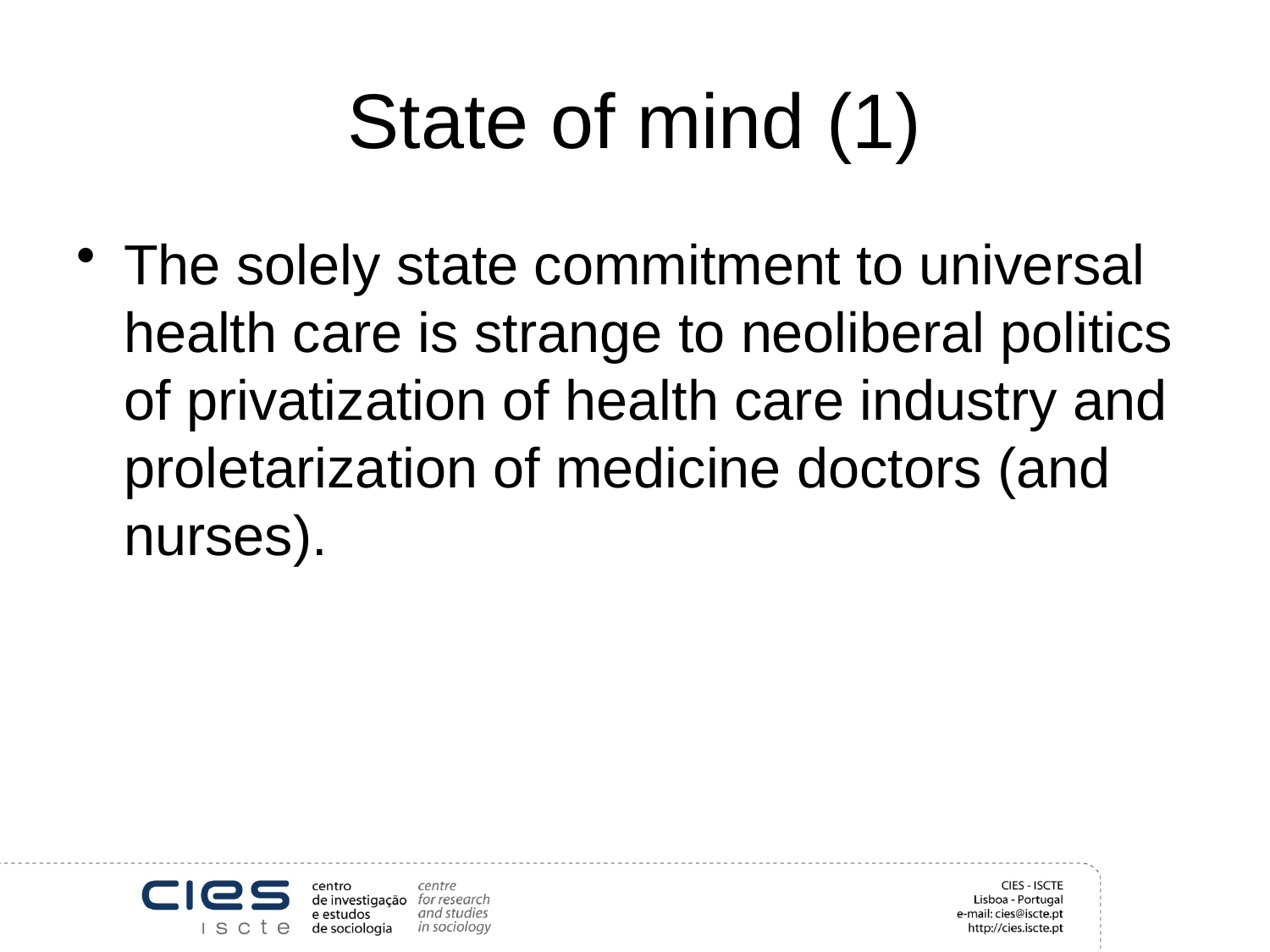

# State of mind (1)
The solely state commitment to universal health care is strange to neoliberal politics of privatization of health care industry and proletarization of medicine doctors (and nurses).